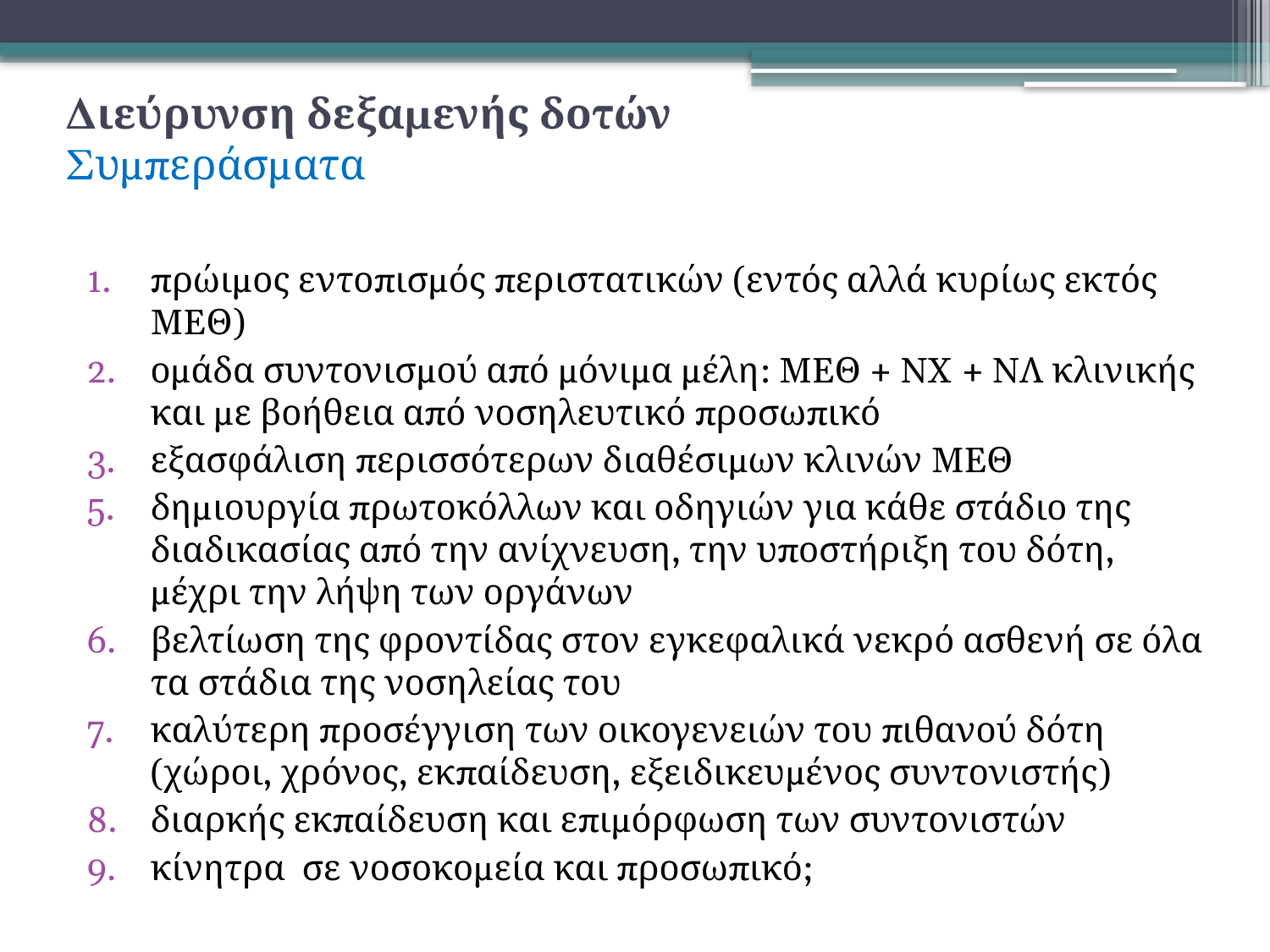

# Διεύρυνση δεξαμενής δοτών Συμπεράσματα
πρώιμος εντοπισμός περιστατικών (εντός αλλά κυρίως εκτός ΜΕΘ)
ομάδα συντονισμού από μόνιμα μέλη: ΜΕΘ + ΝΧ + ΝΛ κλινικής και με βοήθεια από νοσηλευτικό προσωπικό
εξασφάλιση περισσότερων διαθέσιμων κλινών ΜΕΘ
δημιουργία πρωτοκόλλων και οδηγιών για κάθε στάδιο της διαδικασίας από την ανίχνευση, την υποστήριξη του δότη, μέχρι την λήψη των οργάνων
βελτίωση της φροντίδας στον εγκεφαλικά νεκρό ασθενή σε όλα τα στάδια της νοσηλείας του
καλύτερη προσέγγιση των οικογενειών του πιθανού δότη (χώροι, χρόνος, εκπαίδευση, εξειδικευμένος συντονιστής)
διαρκής εκπαίδευση και επιμόρφωση των συντονιστών
κίνητρα  σε νοσοκομεία και προσωπικό;